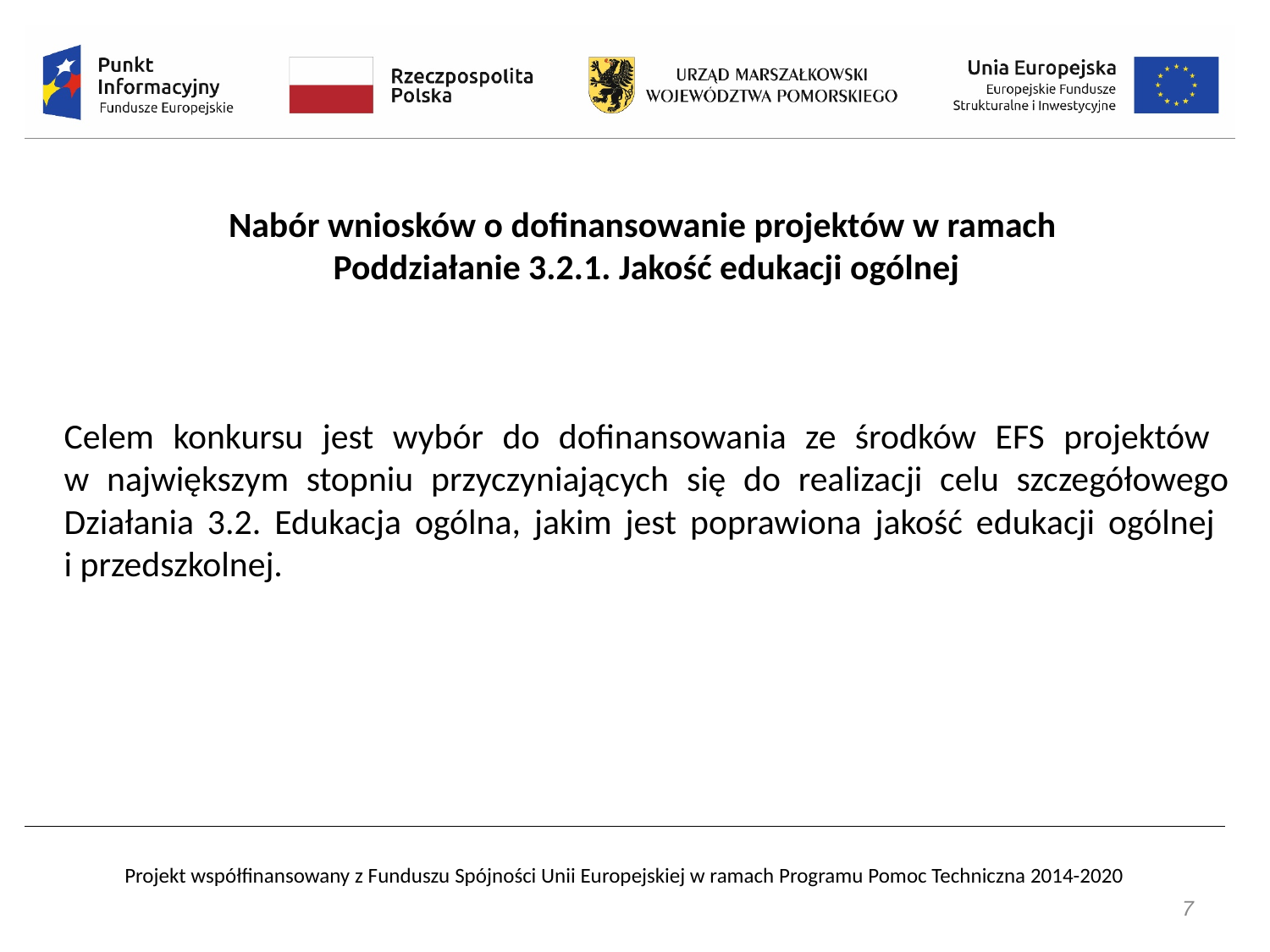

Nabór wniosków o dofinansowanie projektów w ramach
Poddziałanie 3.2.1. Jakość edukacji ogólnej

Celem konkursu jest wybór do dofinansowania ze środków EFS projektów
w największym stopniu przyczyniających się do realizacji celu szczegółowego Działania 3.2. Edukacja ogólna, jakim jest poprawiona jakość edukacji ogólnej
i przedszkolnej.

7